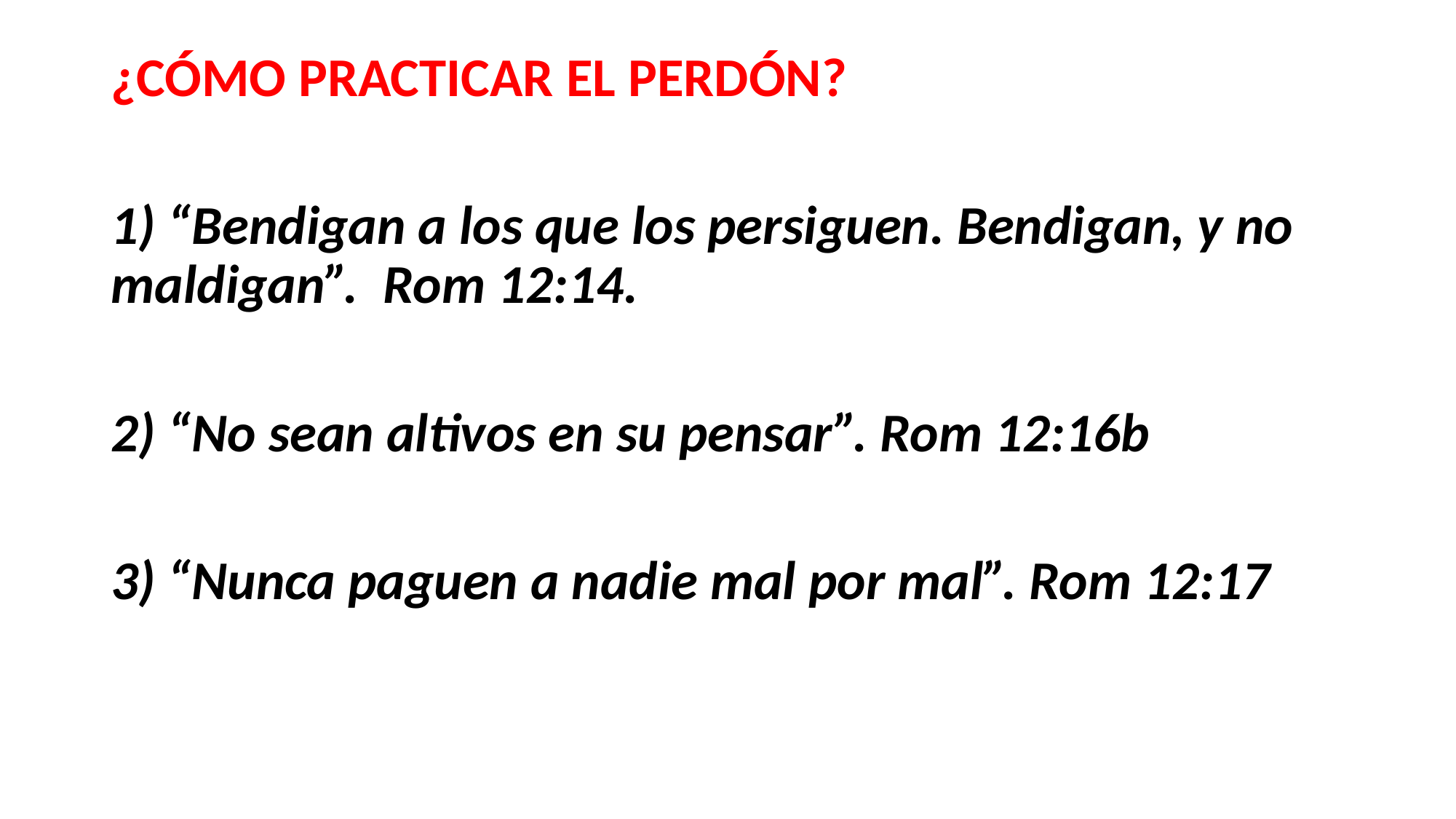

#
¿CÓMO PRACTICAR EL PERDÓN?

1) “Bendigan a los que los persiguen. Bendigan, y no maldigan”.  Rom 12:14.

2) “No sean altivos en su pensar”. Rom 12:16b

3) “Nunca paguen a nadie mal por mal”. Rom 12:17